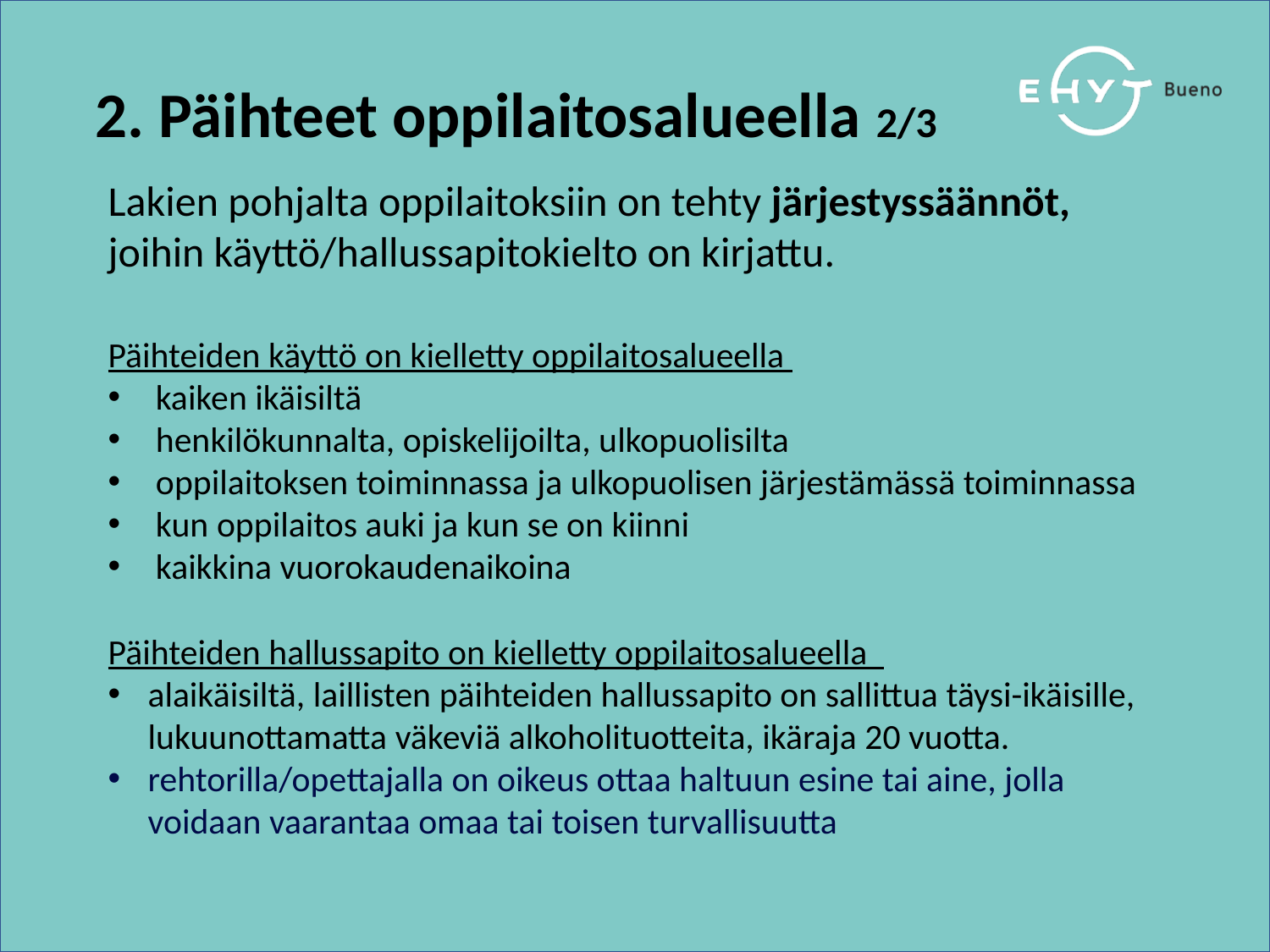

# 2. Päihteet oppilaitosalueella 2/3
Lakien pohjalta oppilaitoksiin on tehty järjestyssäännöt, joihin käyttö/hallussapitokielto on kirjattu.
Päihteiden käyttö on kielletty oppilaitosalueella
kaiken ikäisiltä
henkilökunnalta, opiskelijoilta, ulkopuolisilta
 oppilaitoksen toiminnassa ja ulkopuolisen järjestämässä toiminnassa
 kun oppilaitos auki ja kun se on kiinni
 kaikkina vuorokaudenaikoina

Päihteiden hallussapito on kielletty oppilaitosalueella
alaikäisiltä, laillisten päihteiden hallussapito on sallittua täysi-ikäisille, lukuunottamatta väkeviä alkoholituotteita, ikäraja 20 vuotta.
rehtorilla/opettajalla on oikeus ottaa haltuun esine tai aine, jolla  voidaan vaarantaa omaa tai toisen turvallisuutta